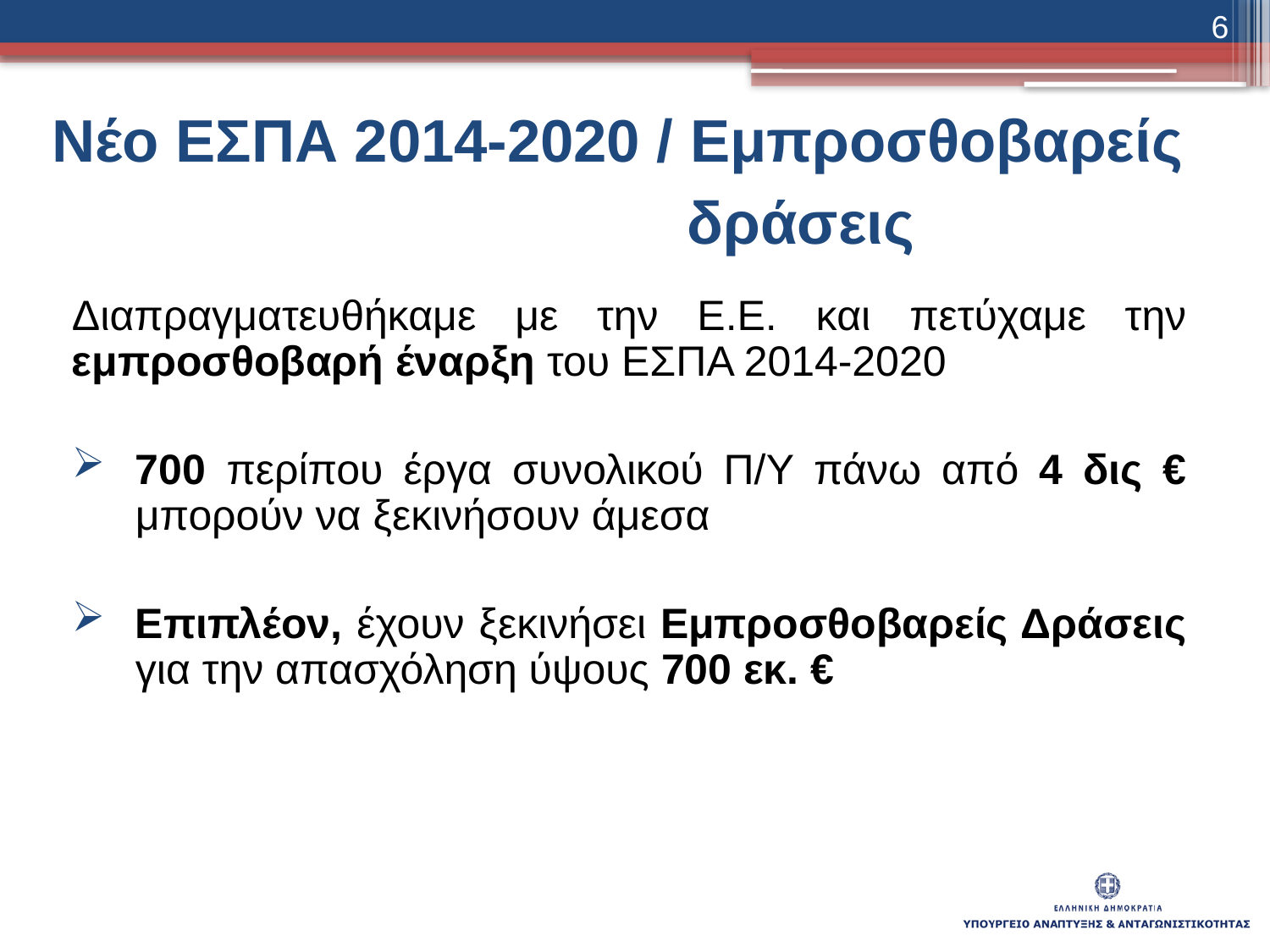

6
Νέο ΕΣΠΑ 2014-2020 / Εμπροσθοβαρείς δράσεις
Διαπραγματευθήκαμε με την Ε.Ε. και πετύχαμε την εμπροσθοβαρή έναρξη του ΕΣΠΑ 2014-2020

700 περίπου έργα συνολικού Π/Υ πάνω από 4 δις € μπορούν να ξεκινήσουν άμεσα

Επιπλέον, έχουν ξεκινήσει Εμπροσθοβαρείς Δράσεις για την απασχόληση ύψους 700 εκ. €